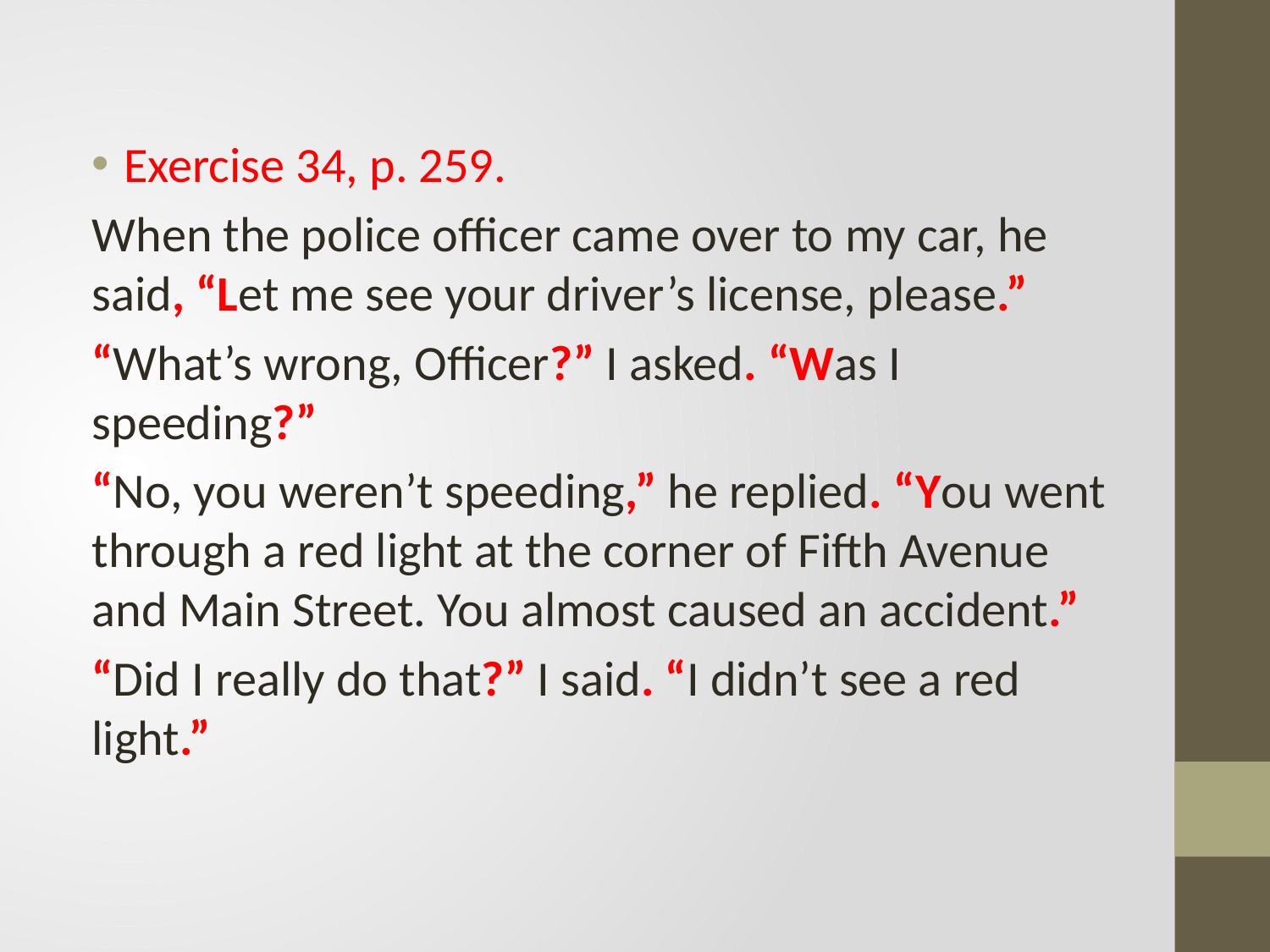

Exercise 34, p. 259.
When the police officer came over to my car, he said, “Let me see your driver’s license, please.”
“What’s wrong, Officer?” I asked. “Was I speeding?”
“No, you weren’t speeding,” he replied. “You went through a red light at the corner of Fifth Avenue and Main Street. You almost caused an accident.”
“Did I really do that?” I said. “I didn’t see a red light.”